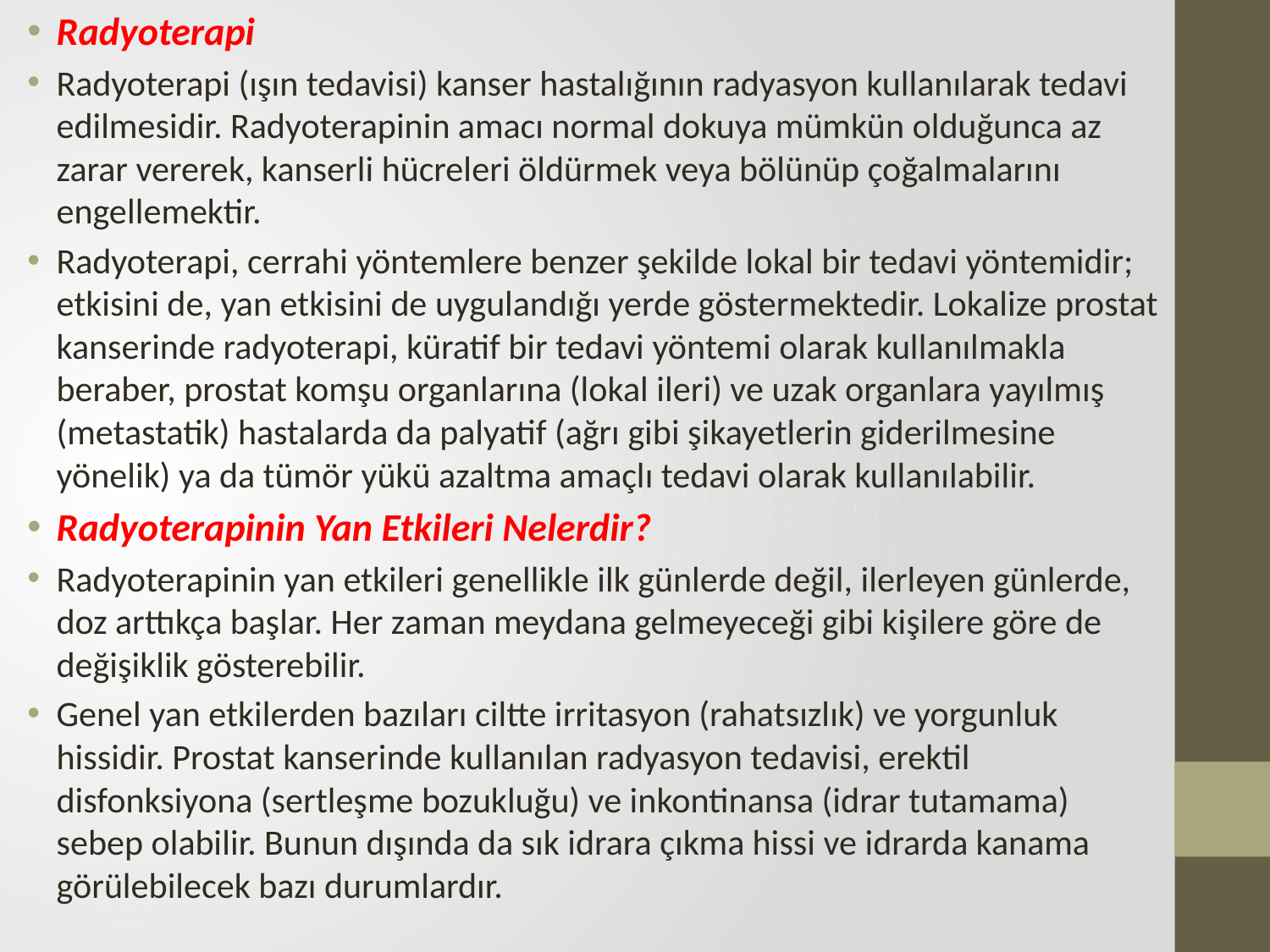

Radyoterapi
Radyoterapi (ışın tedavisi) kanser hastalığının radyasyon kullanılarak tedavi edilmesidir. Radyoterapinin amacı normal dokuya mümkün olduğunca az zarar vererek, kanserli hücreleri öldürmek veya bölünüp çoğalmalarını engellemektir.
Radyoterapi, cerrahi yöntemlere benzer şekilde lokal bir tedavi yöntemidir; etkisini de, yan etkisini de uygulandığı yerde göstermektedir. Lokalize prostat kanserinde radyoterapi, küratif bir tedavi yöntemi olarak kullanılmakla beraber, prostat komşu organlarına (lokal ileri) ve uzak organlara yayılmış (metastatik) hastalarda da palyatif (ağrı gibi şikayetlerin giderilmesine yönelik) ya da tümör yükü azaltma amaçlı tedavi olarak kullanılabilir.
Radyoterapinin Yan Etkileri Nelerdir?
Radyoterapinin yan etkileri genellikle ilk günlerde değil, ilerleyen günlerde, doz arttıkça başlar. Her zaman meydana gelmeyeceği gibi kişilere göre de değişiklik gösterebilir.
Genel yan etkilerden bazıları ciltte irritasyon (rahatsızlık) ve yorgunluk hissidir. Prostat kanserinde kullanılan radyasyon tedavisi, erektil disfonksiyona (sertleşme bozukluğu) ve inkontinansa (idrar tutamama) sebep olabilir. Bunun dışında da sık idrara çıkma hissi ve idrarda kanama görülebilecek bazı durumlardır.